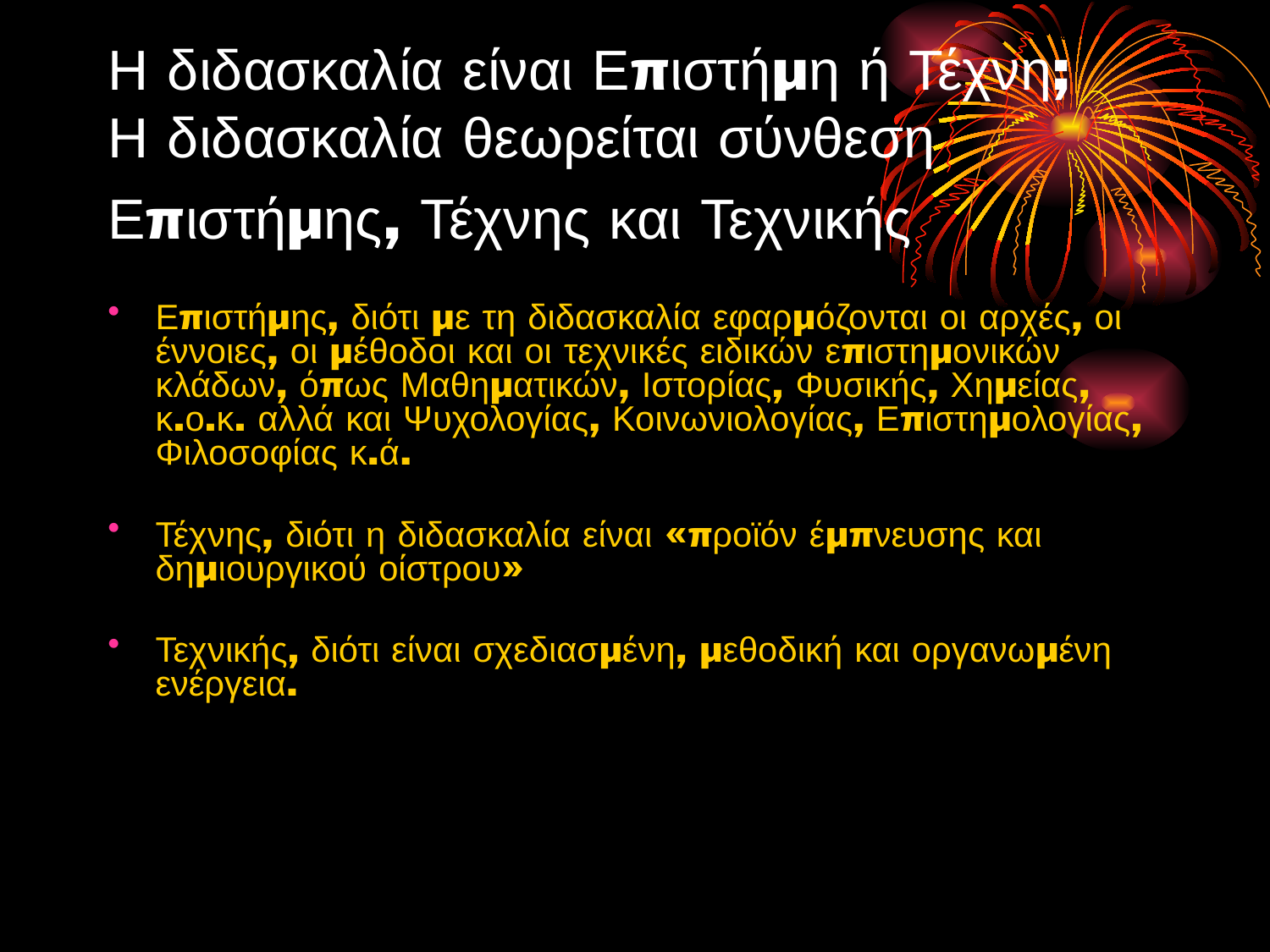

# Η διδασκαλία είναι Επιστήμη ή Τέχνη; Η διδασκαλία θεωρείται σύνθεση Επιστήμης, Τέχνης και Τεχνικής
Επιστήμης, διότι με τη διδασκαλία εφαρμόζονται οι αρχές, οι έννοιες, οι μέθοδοι και οι τεχνικές ειδικών επιστημονικών κλάδων, όπως Μαθηματικών, Ιστορίας, Φυσικής, Χημείας, κ.ο.κ. αλλά και Ψυχολογίας, Κοινωνιολογίας, Επιστημολογίας, Φιλοσοφίας κ.ά.

Τέχνης, διότι η διδασκαλία είναι «προϊόν έμπνευσης και δημιουργικού οίστρου»

Τεχνικής, διότι είναι σχεδιασμένη, μεθοδική και οργανωμένη ενέργεια.